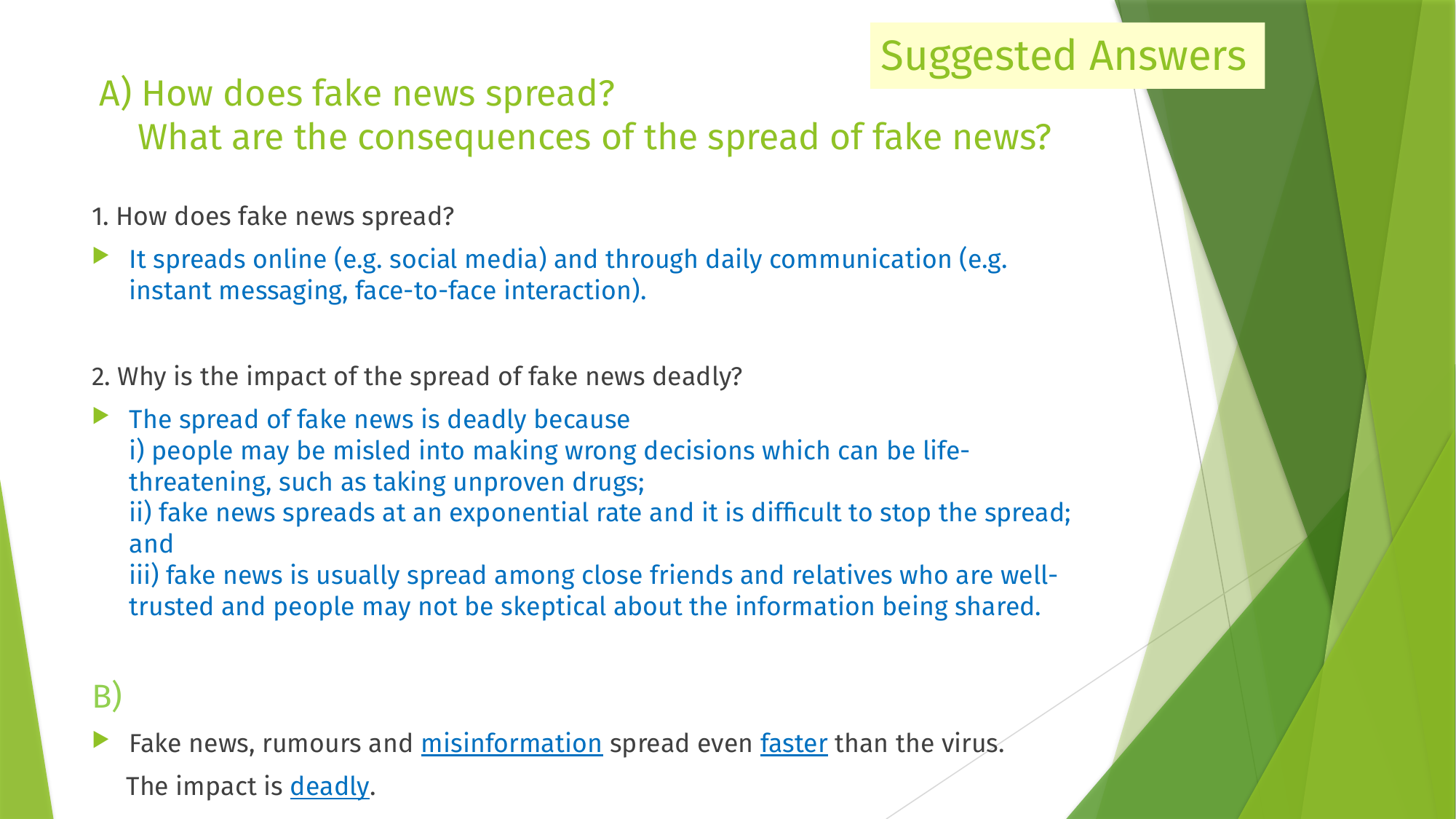

Suggested Answers
# A) How does fake news spread? What are the consequences of the spread of fake news?
1. How does fake news spread?
It spreads online (e.g. social media) and through daily communication (e.g. instant messaging, face-to-face interaction).

2. Why is the impact of the spread of fake news deadly?
The spread of fake news is deadly because
i) people may be misled into making wrong decisions which can be life-threatening, such as taking unproven drugs;
ii) fake news spreads at an exponential rate and it is difficult to stop the spread; and
iii) fake news is usually spread among close friends and relatives who are well-trusted and people may not be skeptical about the information being shared.

B)
Fake news, rumours and misinformation spread even faster than the virus.
     The impact is deadly.